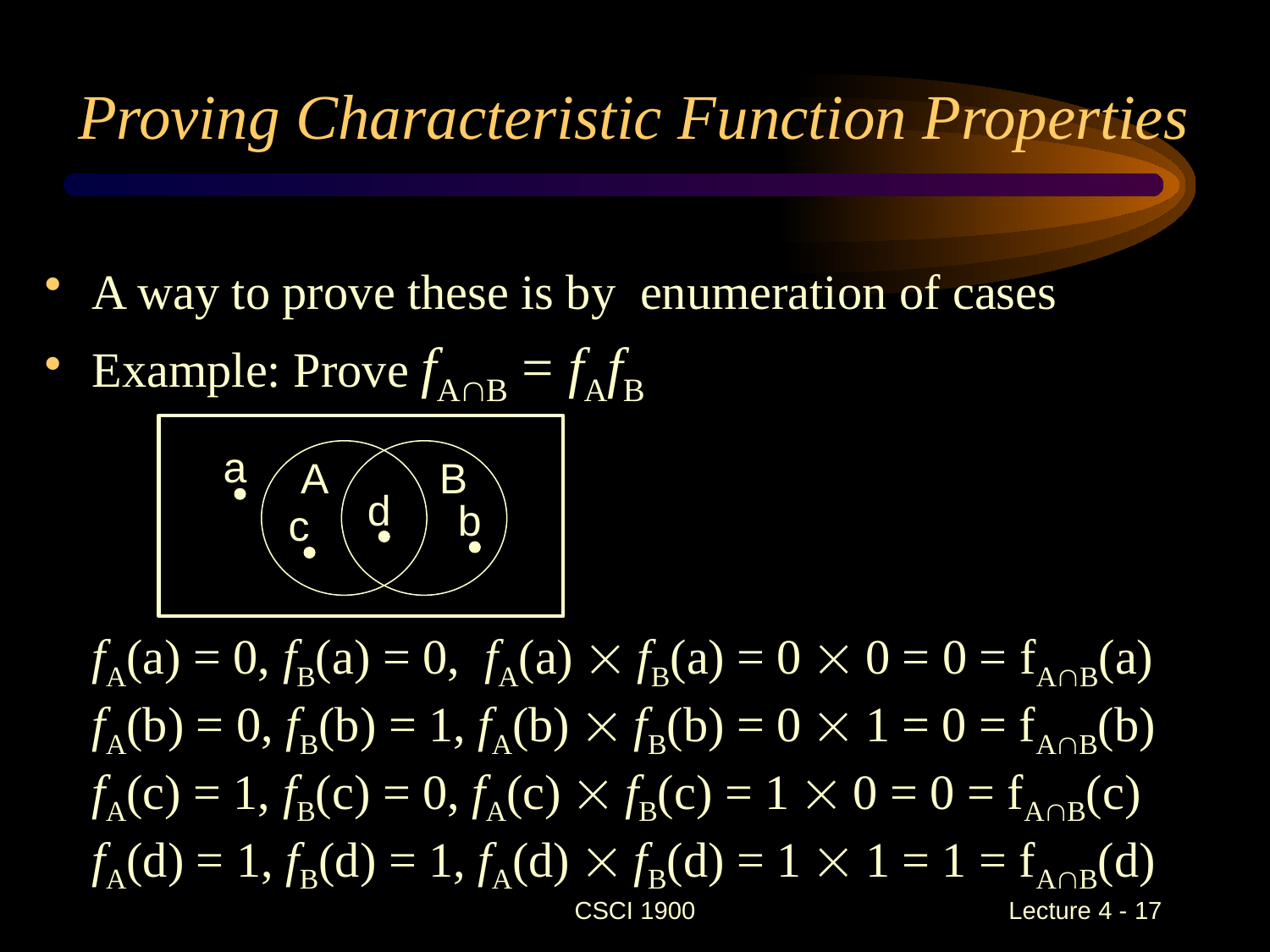

# Proving Characteristic Function Properties
A way to prove these is by  enumeration of cases
Example: Prove fA∩B = fAfB

	fA(a) = 0, fB(a) = 0,  fA(a) × fB(a) = 0 × 0 = 0 = fA∩B(a)
fA(b) = 0, fB(b) = 1, fA(b) × fB(b) = 0 × 1 = 0 = fA∩B(b) fA(c) = 1, fB(c) = 0, fA(c) × fB(c) = 1 × 0 = 0 = fA∩B(c)
fA(d) = 1, fB(d) = 1, fA(d) × fB(d) = 1 × 1 = 1 = fA∩B(d)

a

A
B
d

b
c

CSCI 1900
 Lecture 4 - 17